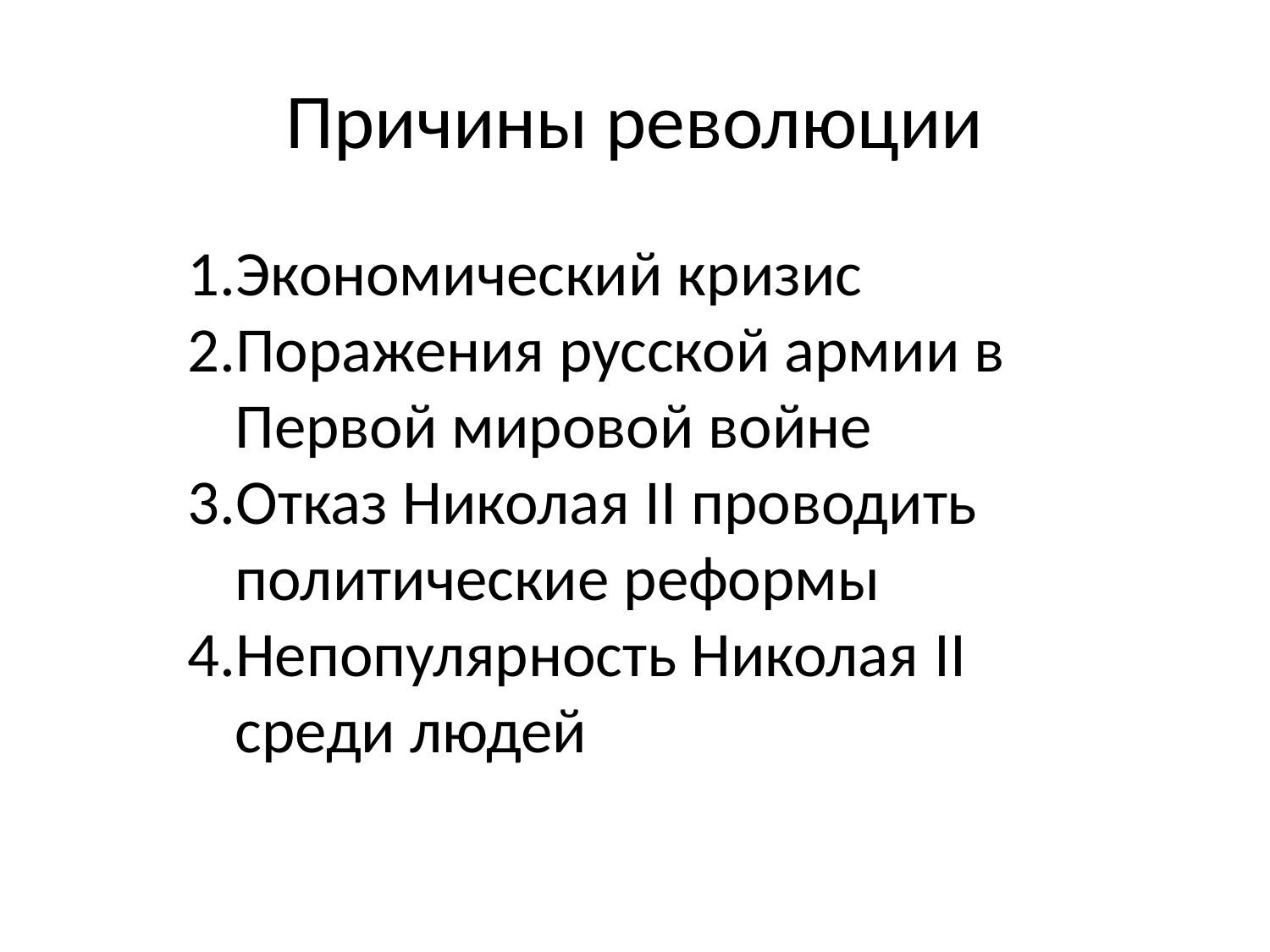

# Причины революции
Экономический кризис
Поражения русской армии в Первой мировой войне
Отказ Николая II проводить политические реформы
Непопулярность Николая II среди людей